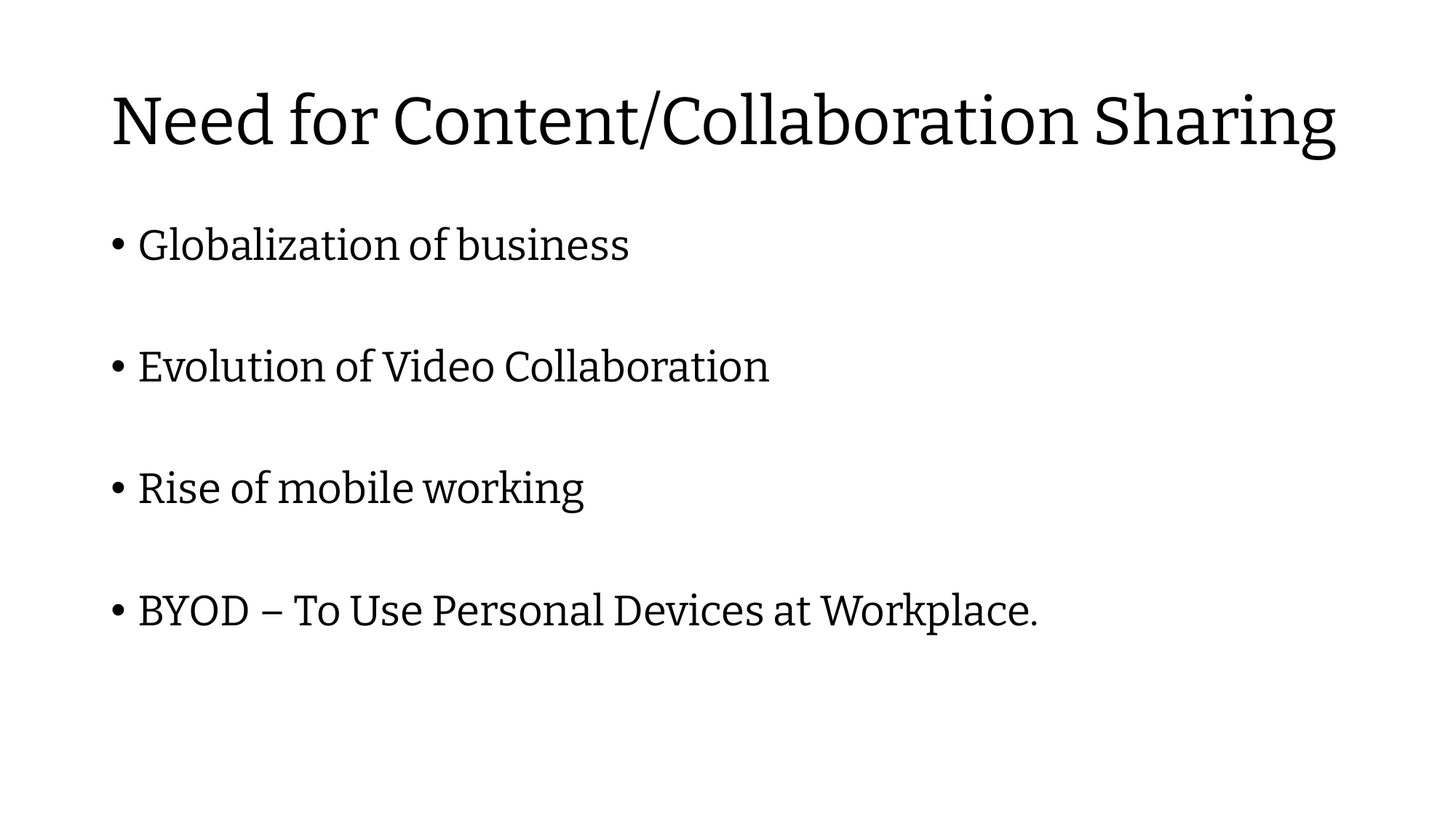

# Need for Content/Collaboration Sharing
Globalization of business

Evolution of Video Collaboration

Rise of mobile working

BYOD – To Use Personal Devices at Workplace.